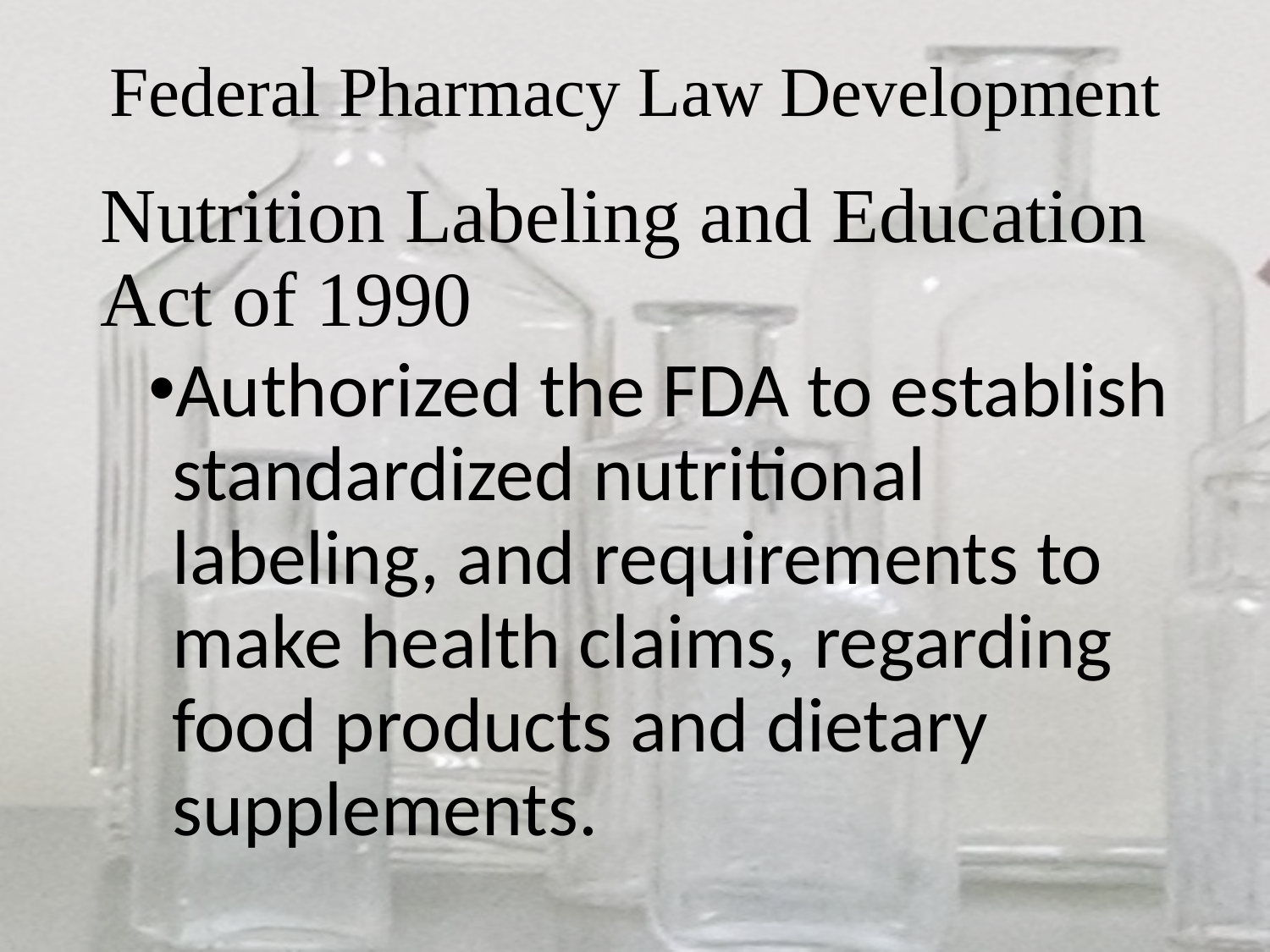

# Federal Pharmacy Law Development
Nutrition Labeling and Education Act of 1990
Authorized the FDA to establish standardized nutritional labeling, and requirements to make health claims, regarding food products and dietary supplements.